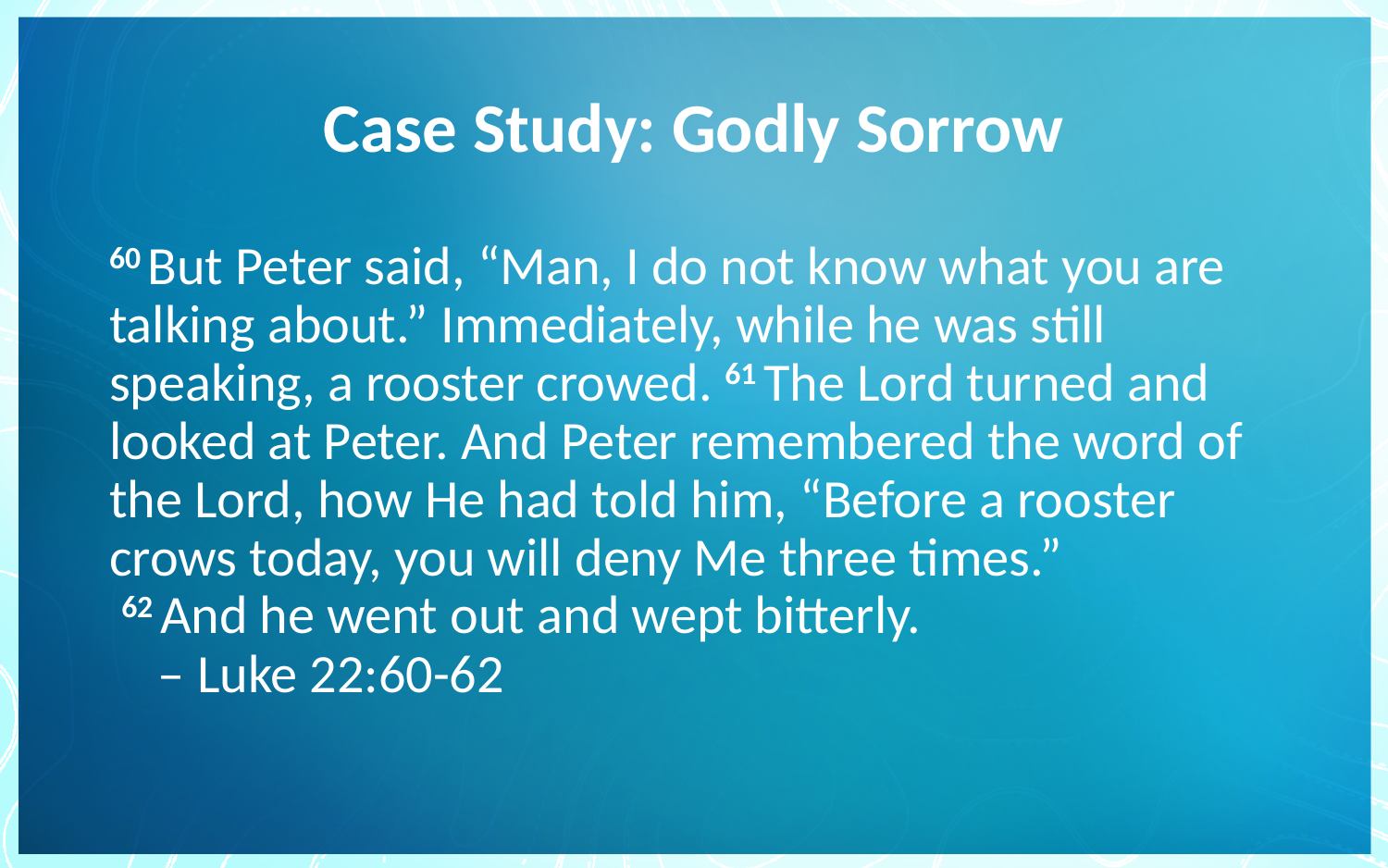

# Case Study: Godly Sorrow
60 But Peter said, “Man, I do not know what you are talking about.” Immediately, while he was still speaking, a rooster crowed. 61 The Lord turned and looked at Peter. And Peter remembered the word of the Lord, how He had told him, “Before a rooster crows today, you will deny Me three times.”
 62 And he went out and wept bitterly.
    – Luke 22:60-62